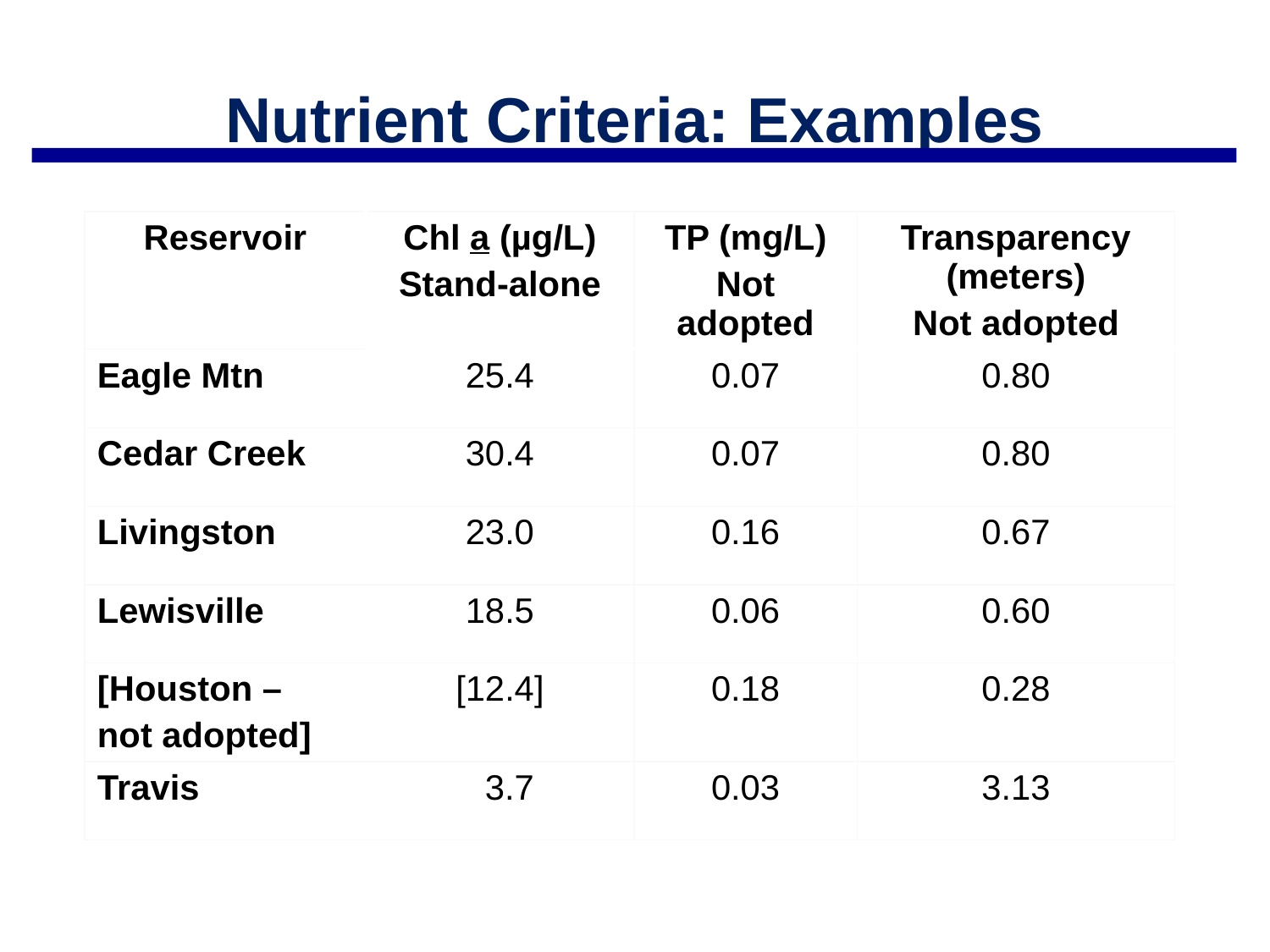

# Nutrient Criteria: Examples

| Reservoir | Chl a (µg/L) Stand-alone | TP (mg/L) Not adopted | Transparency (meters) Not adopted |
| --- | --- | --- | --- |
| Eagle Mtn | 25.4 | 0.07 | 0.80 |
| Cedar Creek | 30.4 | 0.07 | 0.80 |
| Livingston | 23.0 | 0.16 | 0.67 |
| Lewisville | 18.5 | 0.06 | 0.60 |
| [Houston – not adopted] | [12.4] | 0.18 | 0.28 |
| Travis | 3.7 | 0.03 | 3.13 |
Table that shows an example of nutrient criteria that was proposed in the 2010 Water Quality Standards:

Reservoir -  Eagle Mtn; Chl a Stand-alone - 25.4 micrograms per liter; TP Not adopted - 0.07 milligrams per liter; Transparency Not adopted - 0.80 meters
Reservoir -  Cedar Creek; Chl a Stand-alone - 30.4 micrograms per liter; TP Not adopted - 0.07 milligrams per liter; Transparency Not adopted - 0.80 meters
Reservoir -  Livingston; Chl a Stand-alone - 23.0 micrograms per liter; TP Not adopted - 0.16 milligrams per liter; Transparency Not adopted - 0.67 meters
Reservoir -  Lewisville; Chl a Stand-alone – 18.5 micrograms per liter; TP Not adopted - 0.06 milligrams per liter; Transparency Not adopted - 0.60 meters
Reservoir -  Houston not adopted; Chl a Stand-alone – 12.4 micrograms per liter; TP Not adopted - 0.18 milligrams per liter; Transparency Not adopted - 0.28 meters
Reservoir -  Travis; Chl a Stand-alone – 3.7 micrograms per liter; TP Not adopted - 0.03 milligrams per liter; Transparency Not adopted – 3.13 meters